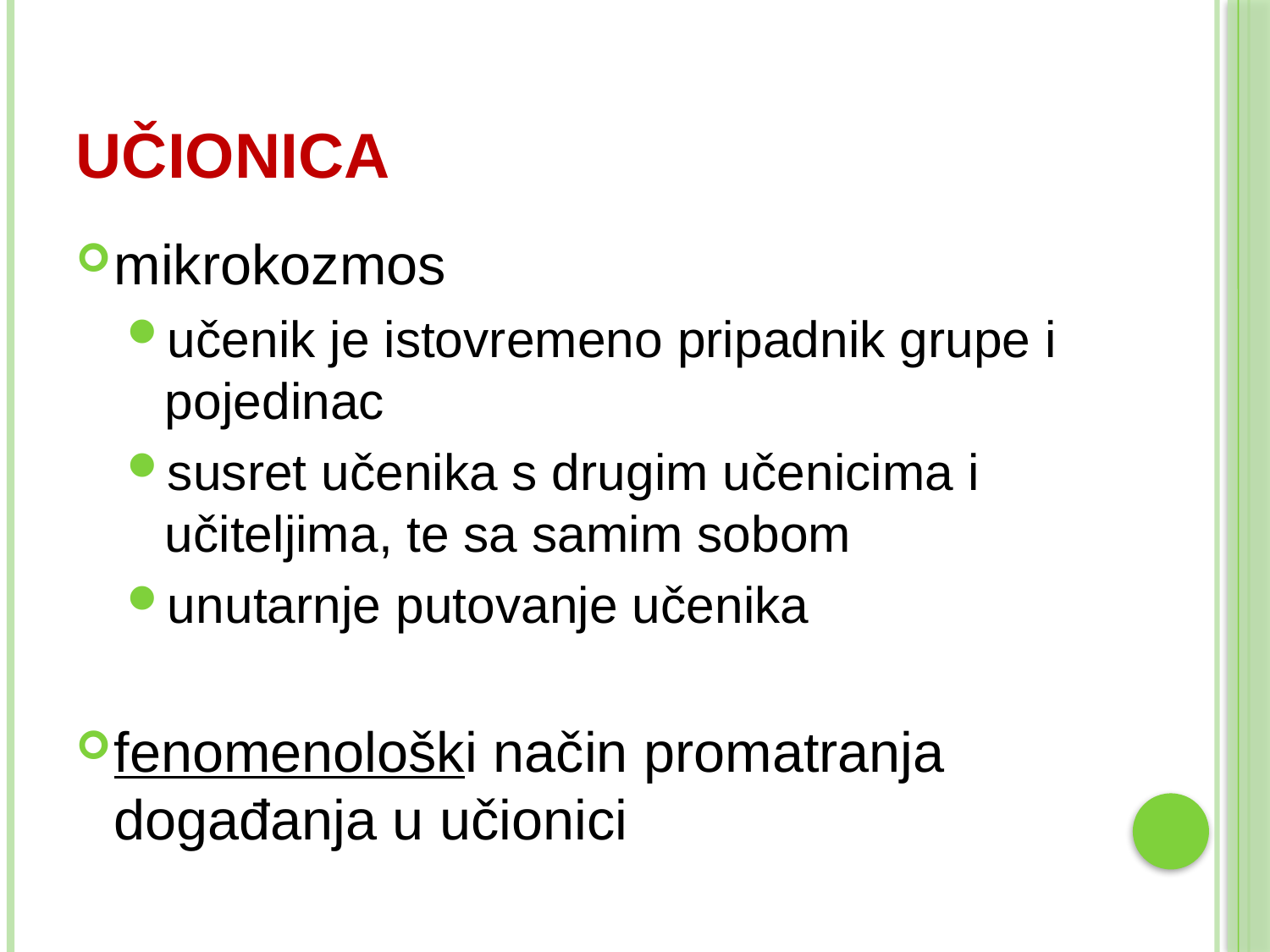

# učionica
mikrokozmos
učenik je istovremeno pripadnik grupe i pojedinac
susret učenika s drugim učenicima i učiteljima, te sa samim sobom
unutarnje putovanje učenika

fenomenološki način promatranja događanja u učionici